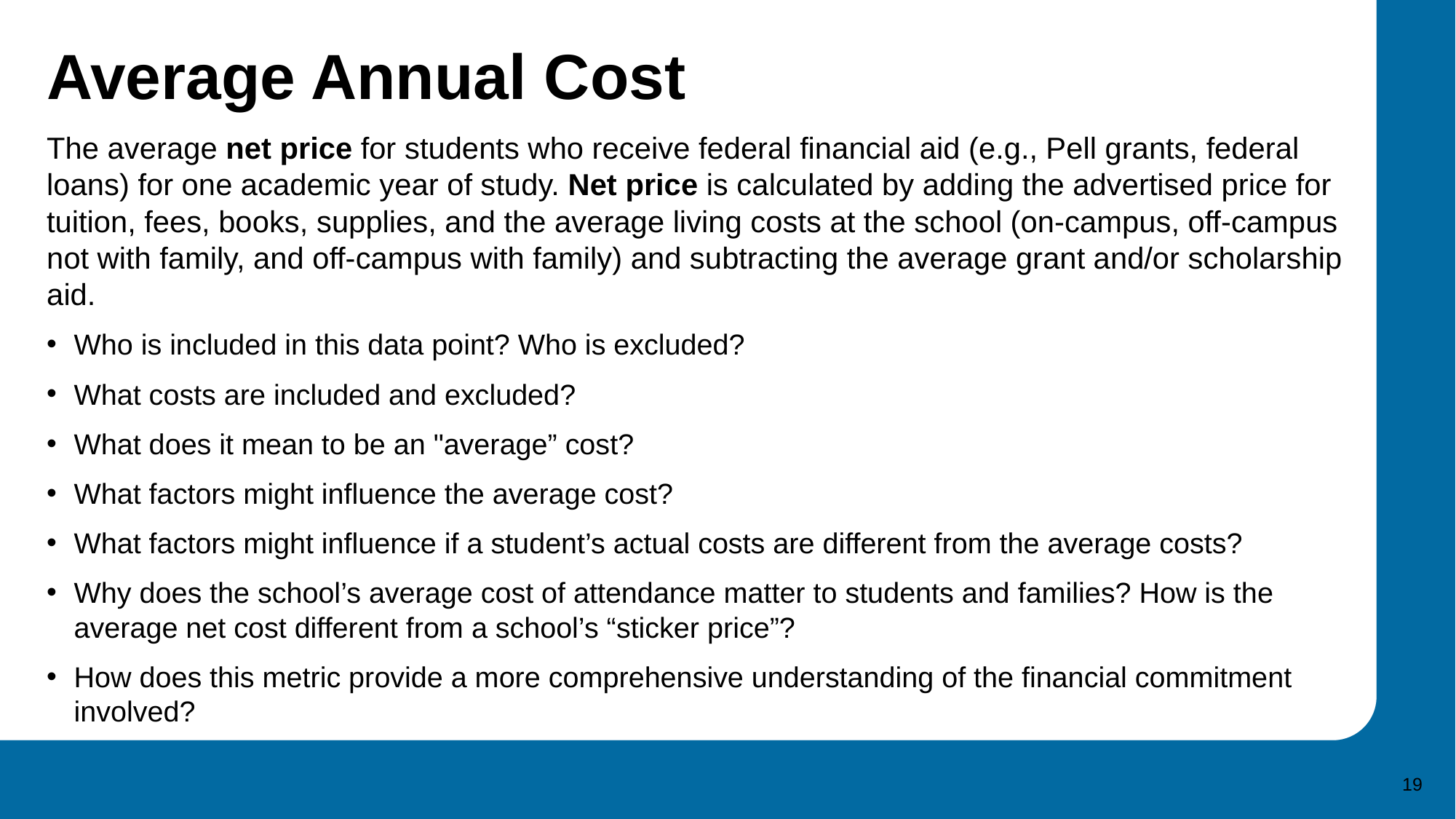

# Average Annual Cost
The average net price for students who receive federal financial aid (e.g., Pell grants, federal loans) for one academic year of study. Net price is calculated by adding the advertised price for tuition, fees, books, supplies, and the average living costs at the school (on-campus, off-campus not with family, and off-campus with family) and subtracting the average grant and/or scholarship aid.
Who is included in this data point? Who is excluded?
What costs are included and excluded?
What does it mean to be an "average” cost?
What factors might influence the average cost?
What factors might influence if a student’s actual costs are different from the average costs?
Why does the school’s average cost of attendance matter to students and families? How is the average net cost different from a school’s “sticker price”?
How does this metric provide a more comprehensive understanding of the financial commitment involved?

19